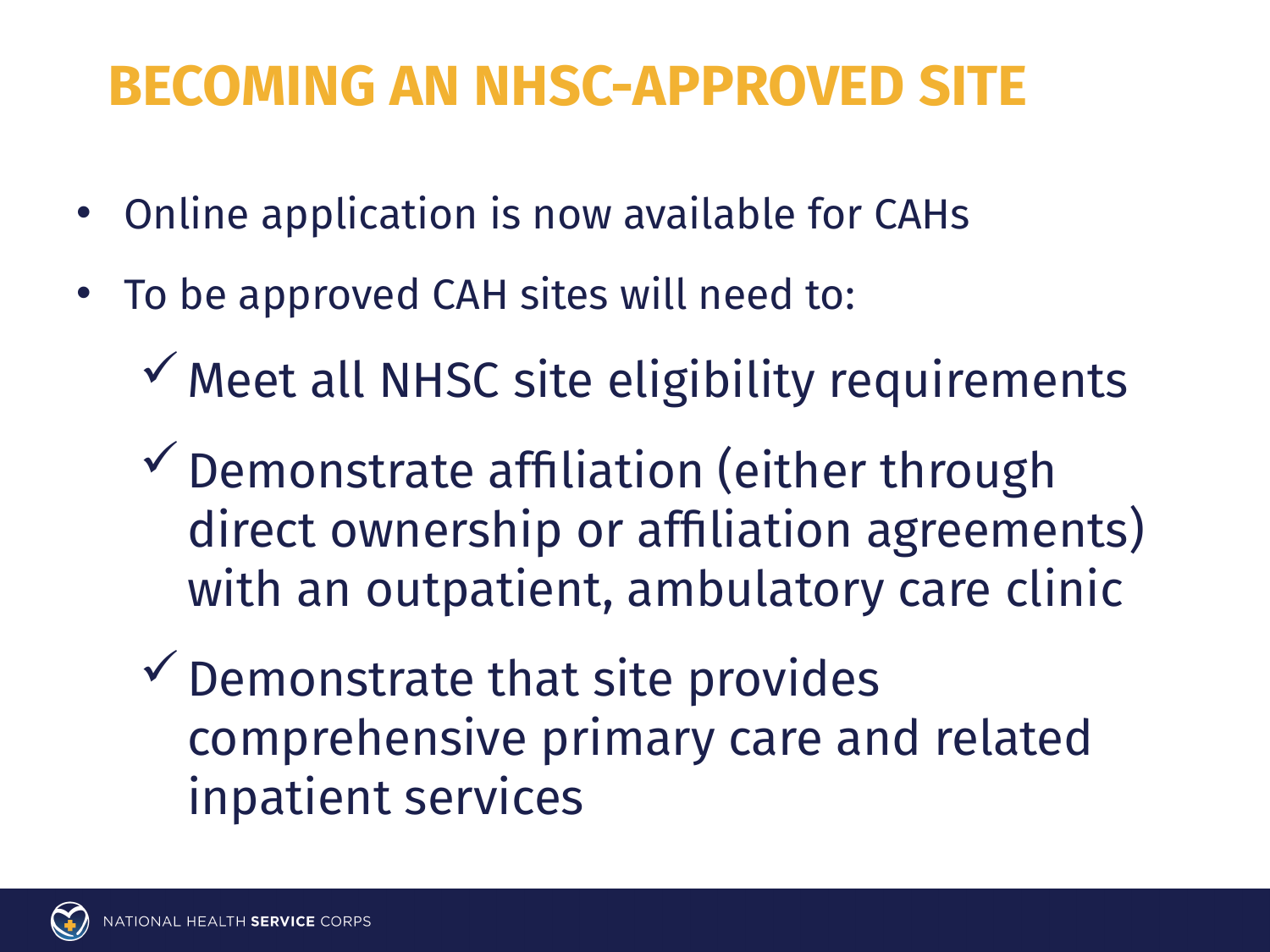

# Becoming an nhsc-approved site
Online application is now available for CAHs
To be approved CAH sites will need to:
Meet all NHSC site eligibility requirements
Demonstrate affiliation (either through direct ownership or affiliation agreements) with an outpatient, ambulatory care clinic
Demonstrate that site provides comprehensive primary care and related inpatient services
16